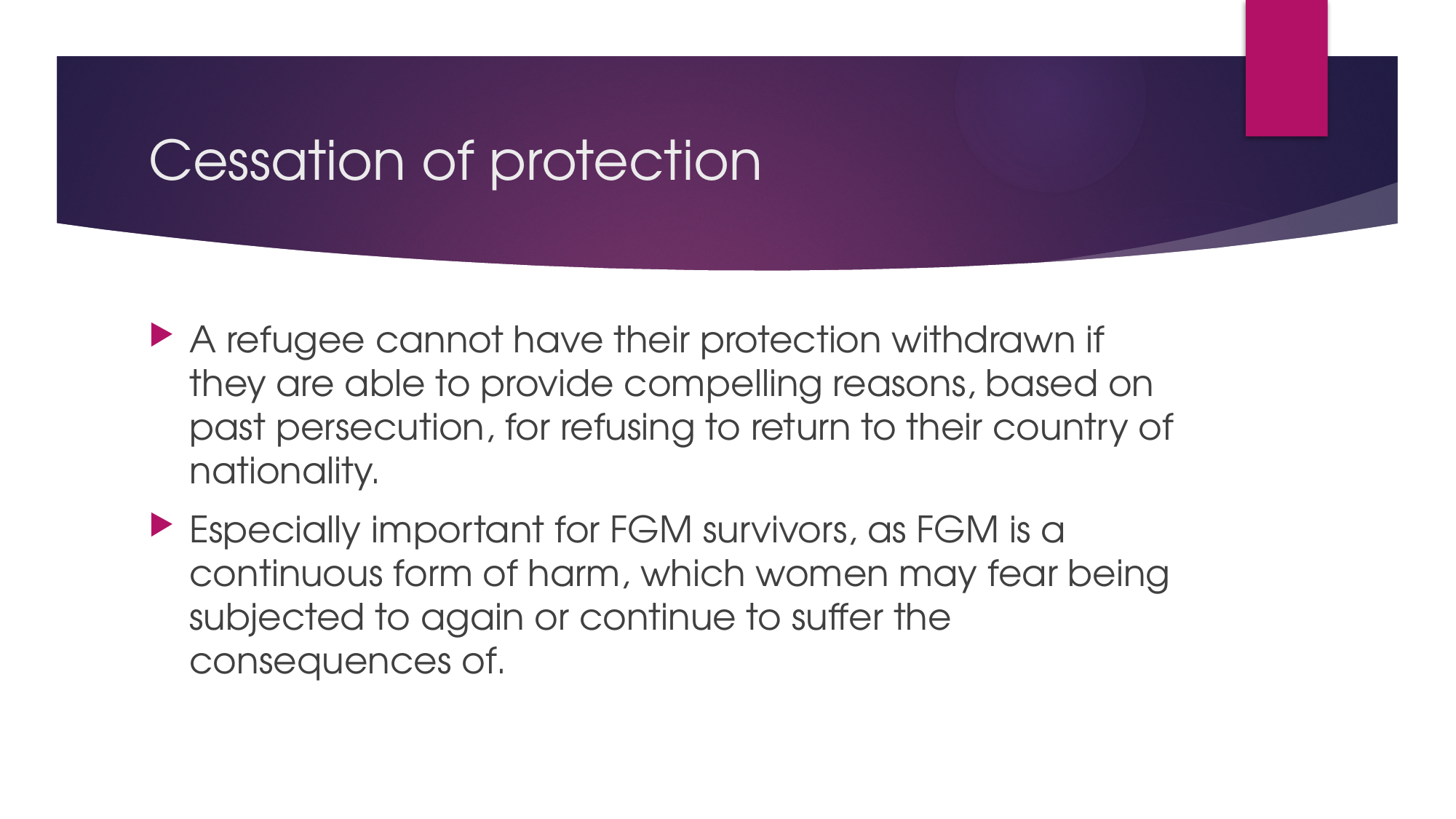

# Cessation of protection
A refugee cannot have their protection withdrawn if they are able to provide compelling reasons, based on past persecution, for refusing to return to their country of nationality.
Especially important for FGM survivors, as FGM is a continuous form of harm, which women may fear being subjected to again or continue to suffer the consequences of.